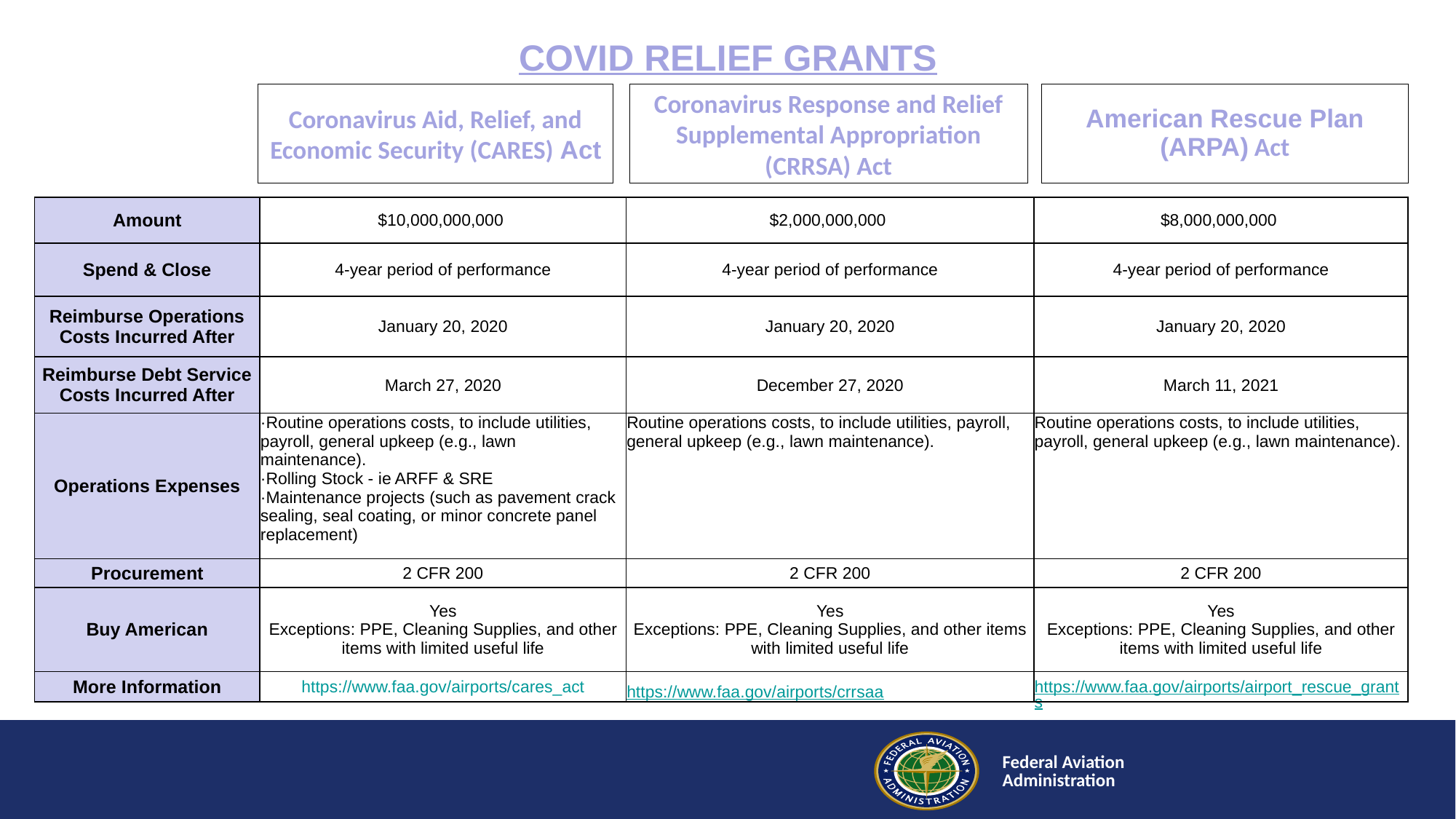

# COVID RELIEF GRANTS
Coronavirus Aid, Relief, and Economic Security (CARES) Act
Coronavirus Response and Relief Supplemental Appropriation (CRRSA) Act
American Rescue Plan (ARPA) Act
| Amount | $10,000,000,000 | $2,000,000,000 | $8,000,000,000 |
| --- | --- | --- | --- |
| Spend & Close | 4-year period of performance | 4-year period of performance | 4-year period of performance |
| Reimburse Operations Costs Incurred After | January 20, 2020 | January 20, 2020 | January 20, 2020 |
| Reimburse Debt Service Costs Incurred After | March 27, 2020 | December 27, 2020 | March 11, 2021 |
| Operations Expenses | ·Routine operations costs, to include utilities, payroll, general upkeep (e.g., lawn maintenance). ·Rolling Stock - ie ARFF & SRE ·Maintenance projects (such as pavement crack sealing, seal coating, or minor concrete panel replacement) | Routine operations costs, to include utilities, payroll, general upkeep (e.g., lawn maintenance). | Routine operations costs, to include utilities, payroll, general upkeep (e.g., lawn maintenance). |
| Procurement | 2 CFR 200 | 2 CFR 200 | 2 CFR 200 |
| Buy American | Yes Exceptions: PPE, Cleaning Supplies, and other items with limited useful life | Yes Exceptions: PPE, Cleaning Supplies, and other items with limited useful life | Yes Exceptions: PPE, Cleaning Supplies, and other items with limited useful life |
| More Information | https://www.faa.gov/airports/cares\_act | https://www.faa.gov/airports/crrsaa | https://www.faa.gov/airports/airport\_rescue\_grants |